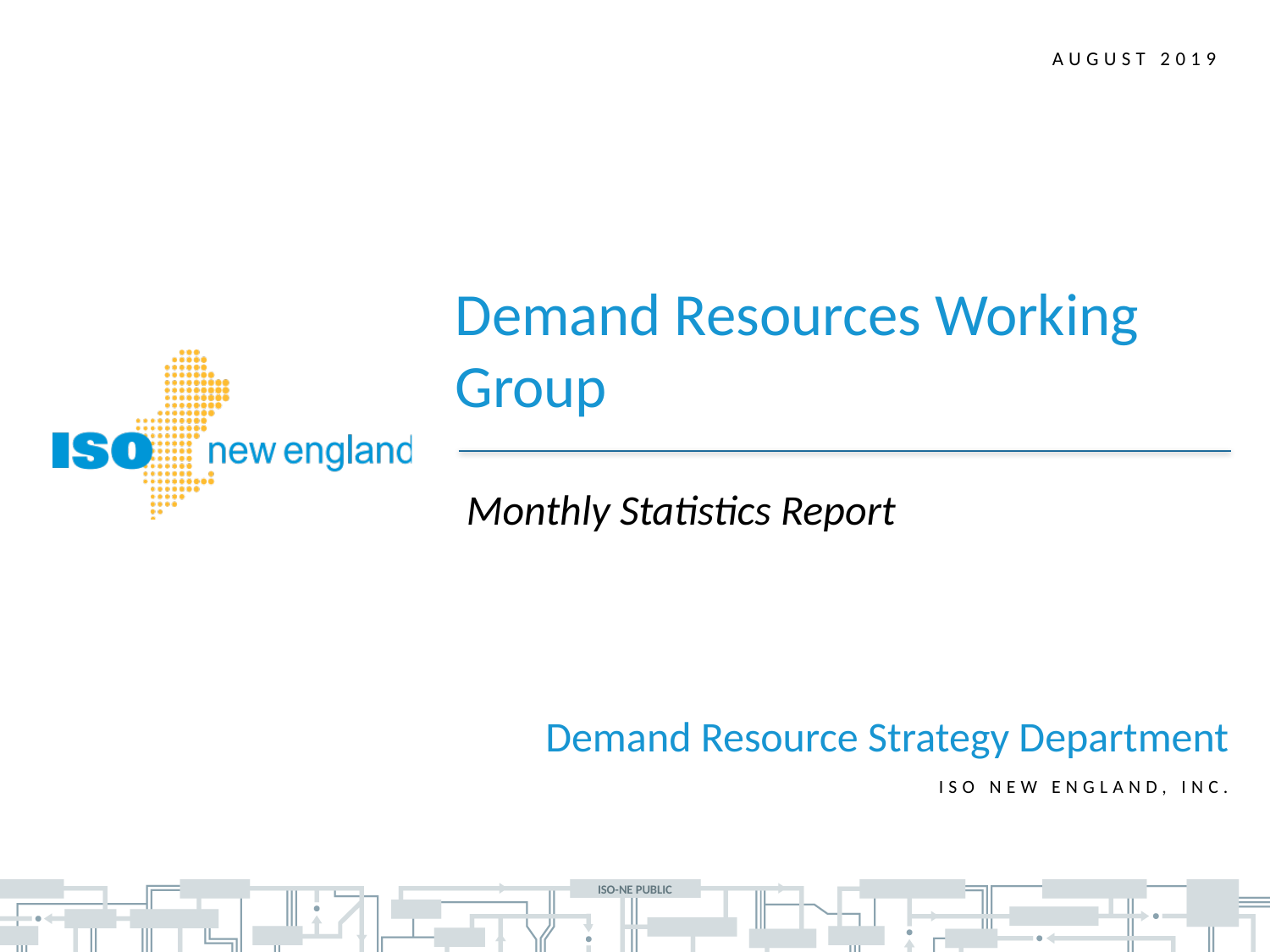

August 2019
Demand Resources Working Group
 Monthly Statistics Report
Demand Resource Strategy Department

ISO New England, Inc.